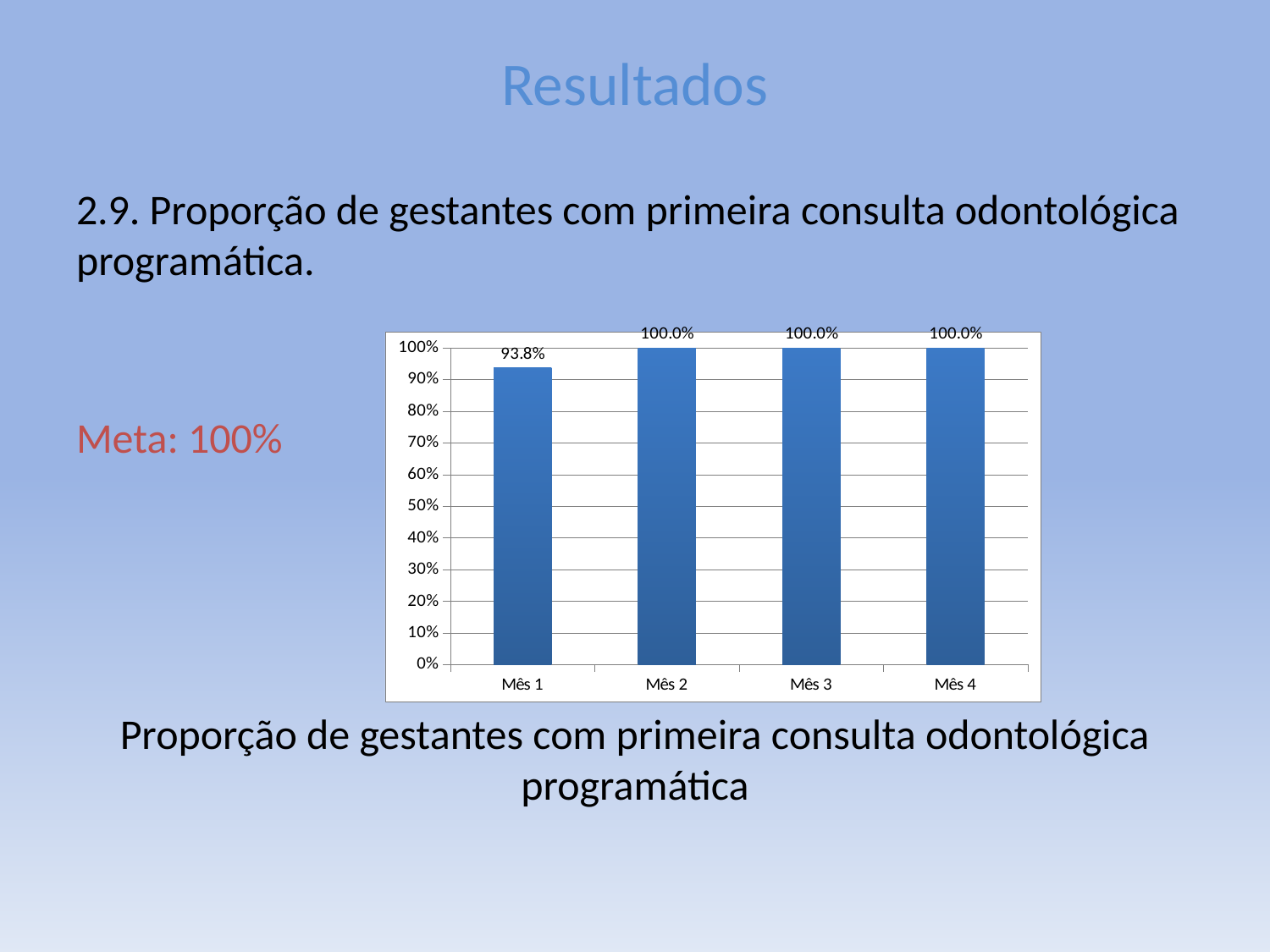

# Resultados
2.9. Proporção de gestantes com primeira consulta odontológica programática.

Meta: 100%

Proporção de gestantes com primeira consulta odontológica programática

### Chart

| Category | Proporção de gestantes com primeira consulta odontológica programática |
|---|---|
| Mês 1 | 0.9375 |
| Mês 2 | 1.0 |
| Mês 3 | 1.0 |
| Mês 4 | 1.0 |